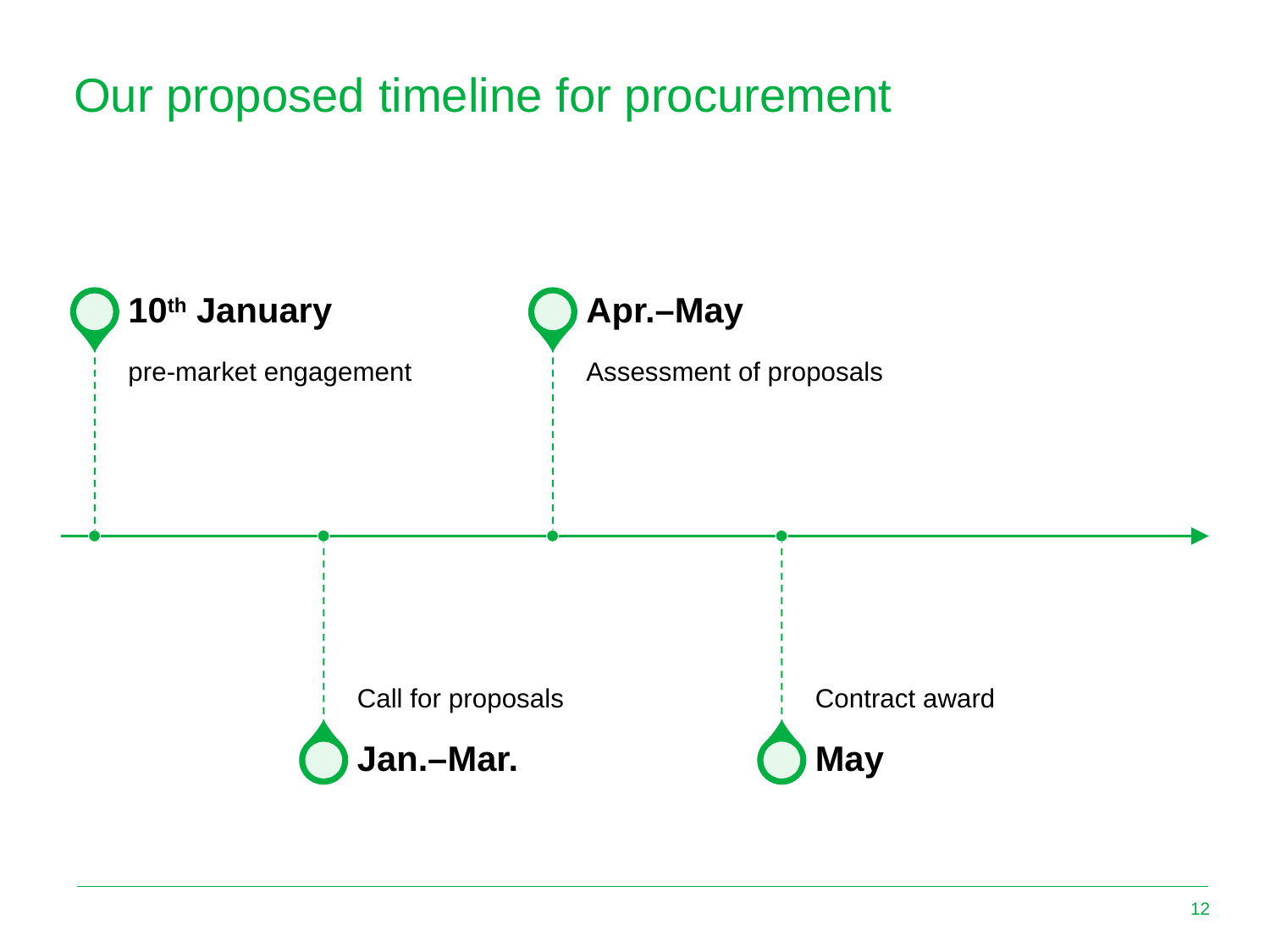

# Our proposed timeline for procurement
pre-market engagement
10th January
Call for proposals
Jan.–Mar.
Assessment of proposals
Apr.–May
Contract award
May
12